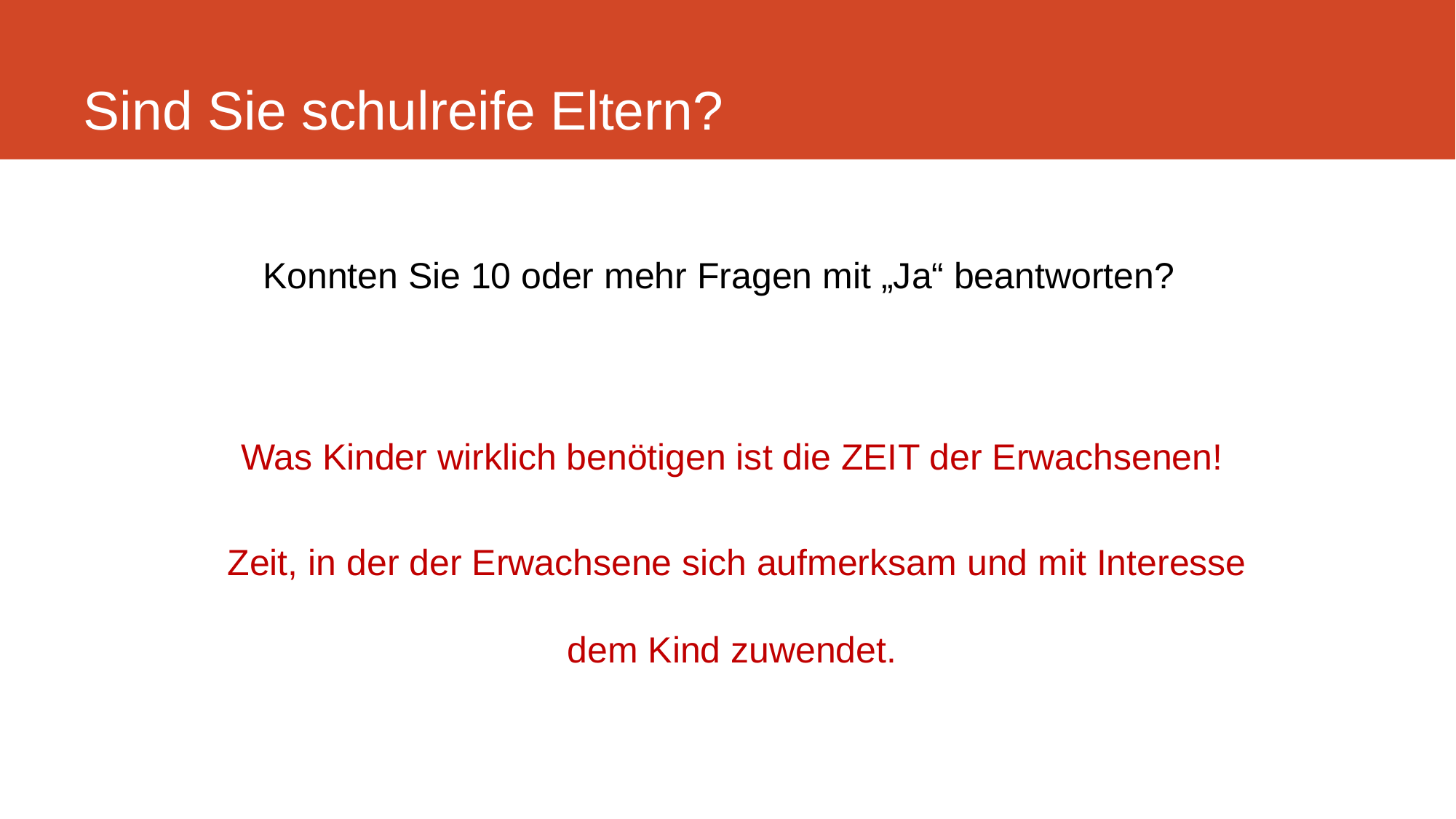

# Sind Sie schulreife Eltern?
 Konnten Sie 10 oder mehr Fragen mit „Ja“ beantworten?
Was Kinder wirklich benötigen ist die ZEIT der Erwachsenen!
 Zeit, in der der Erwachsene sich aufmerksam und mit Interesse dem Kind zuwendet.